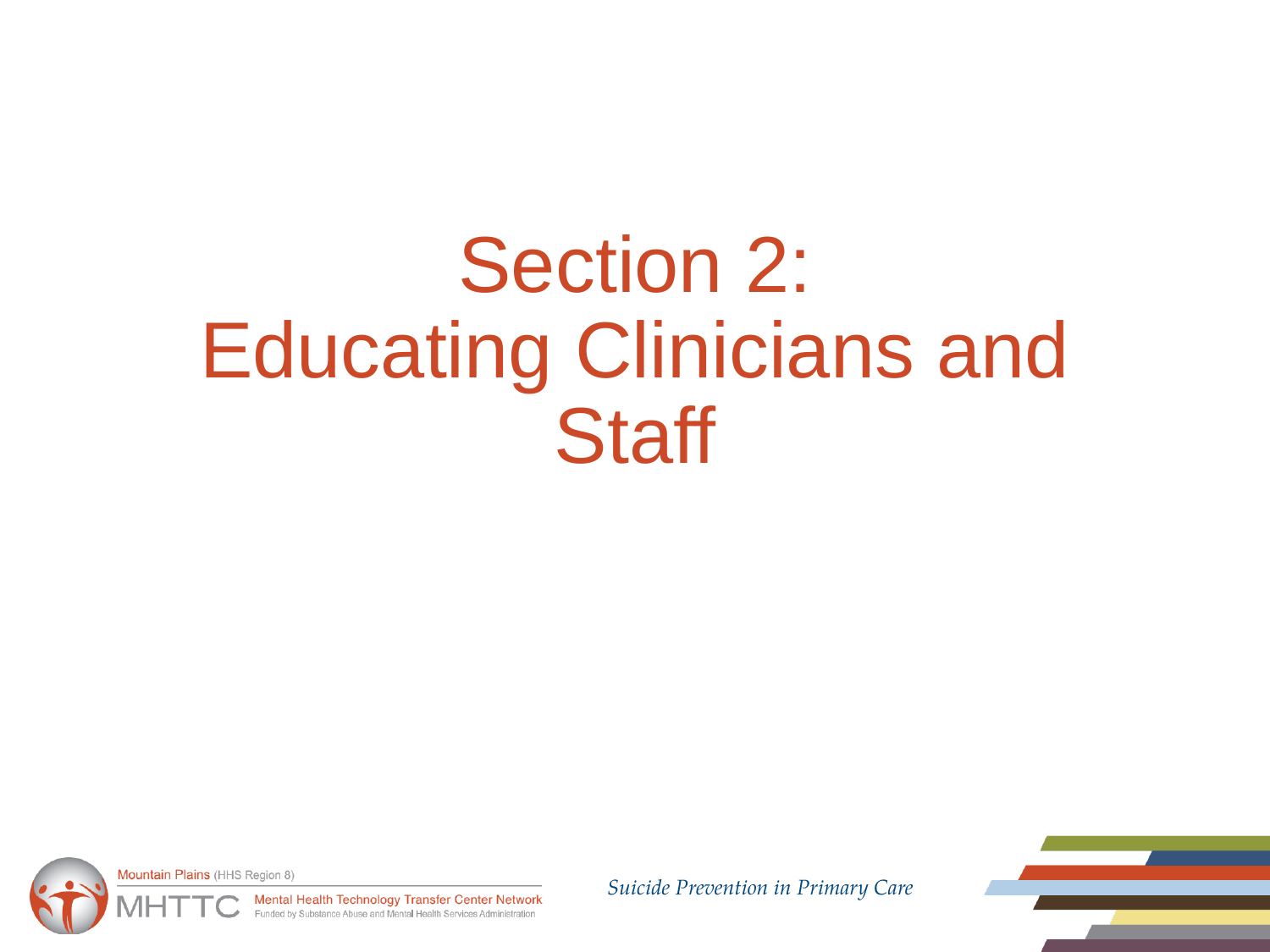

# Section 2: Educating Clinicians and Staff